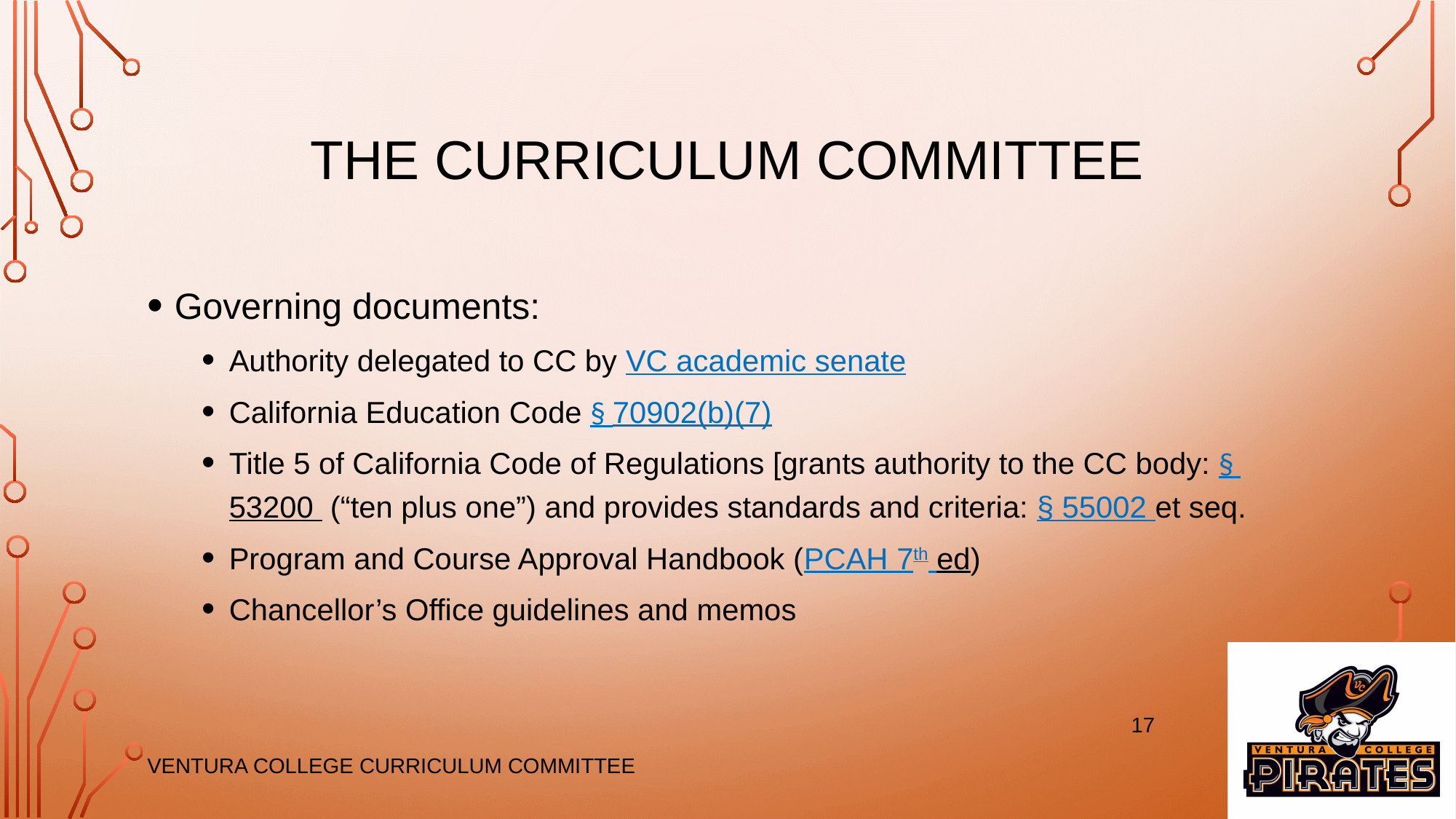

# The Curriculum Committee
Governing documents:
Authority delegated to CC by VC academic senate
California Education Code § 70902(b)(7)
Title 5 of California Code of Regulations [grants authority to the CC body: § 53200  (“ten plus one”) and provides standards and criteria: § 55002 et seq.
Program and Course Approval Handbook (PCAH 7th ed)
Chancellor’s Office guidelines and memos
17
Ventura College Curriculum Committee